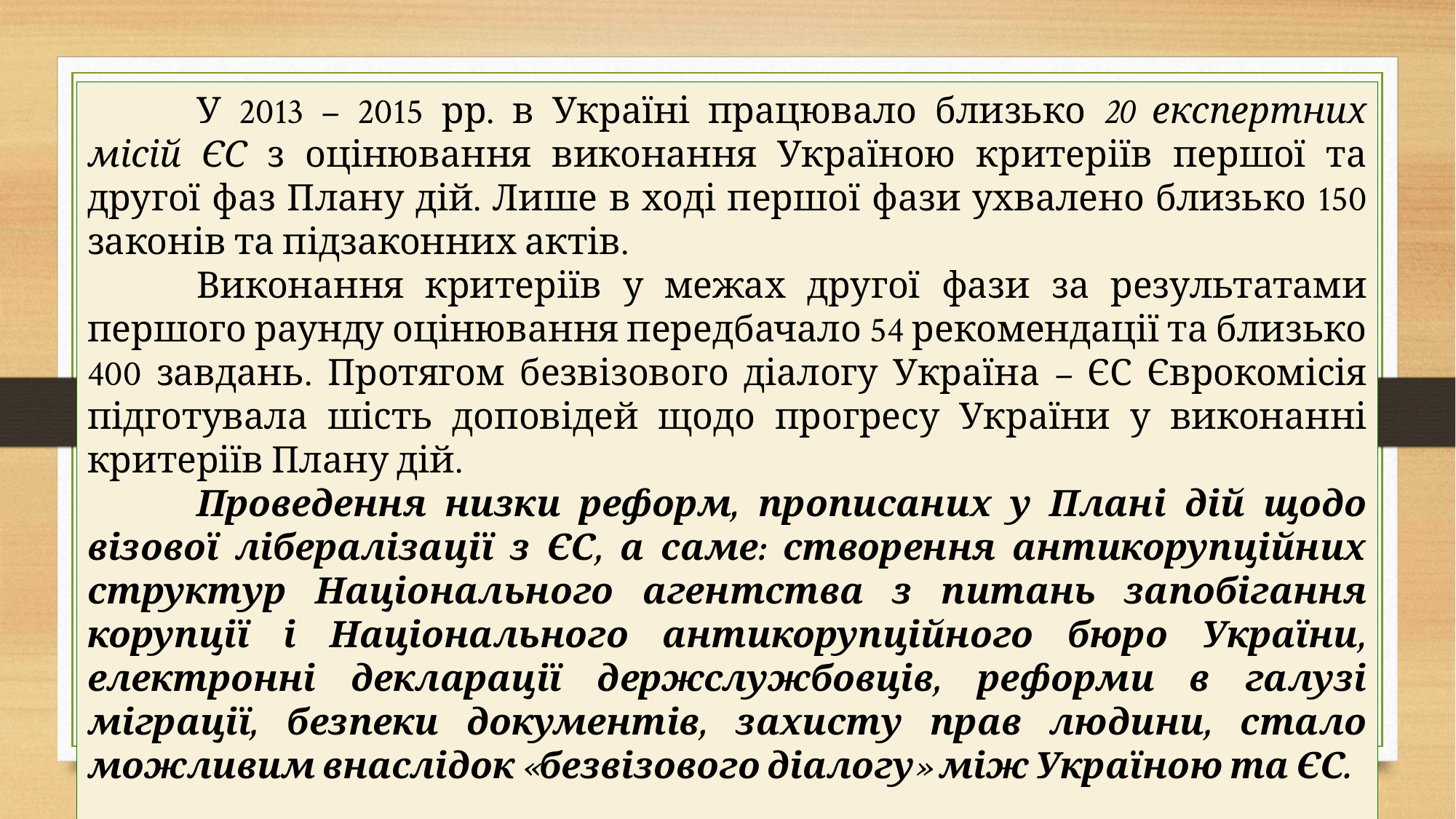

У 2013 – 2015 рр. в Україні працювало близько 20 експертних місій ЄС з оцінювання виконання Україною критеріїв першої та другої фаз Плану дій. Лише в ході першої фази ухвалено близько 150 законів та підзаконних актів.
	Виконання критеріїв у межах другої фази за результатами першого раунду оцінювання передбачало 54 рекомендації та близько 400 завдань. Протягом безвізового діалогу Україна – ЄС Єврокомісія підготувала шість доповідей щодо прогресу України у виконанні критеріїв Плану дій.
	Проведення низки реформ, прописаних у Плані дій щодо візової лібералізації з ЄС, а саме: створення антикорупційних структур Національного агентства з питань запобігання корупції і Національного антикорупційного бюро України, електронні декларації держслужбовців, реформи в галузі міграції, безпеки документів, захисту прав людини, стало можливим внаслідок «безвізового діалогу» між Україною та ЄС.